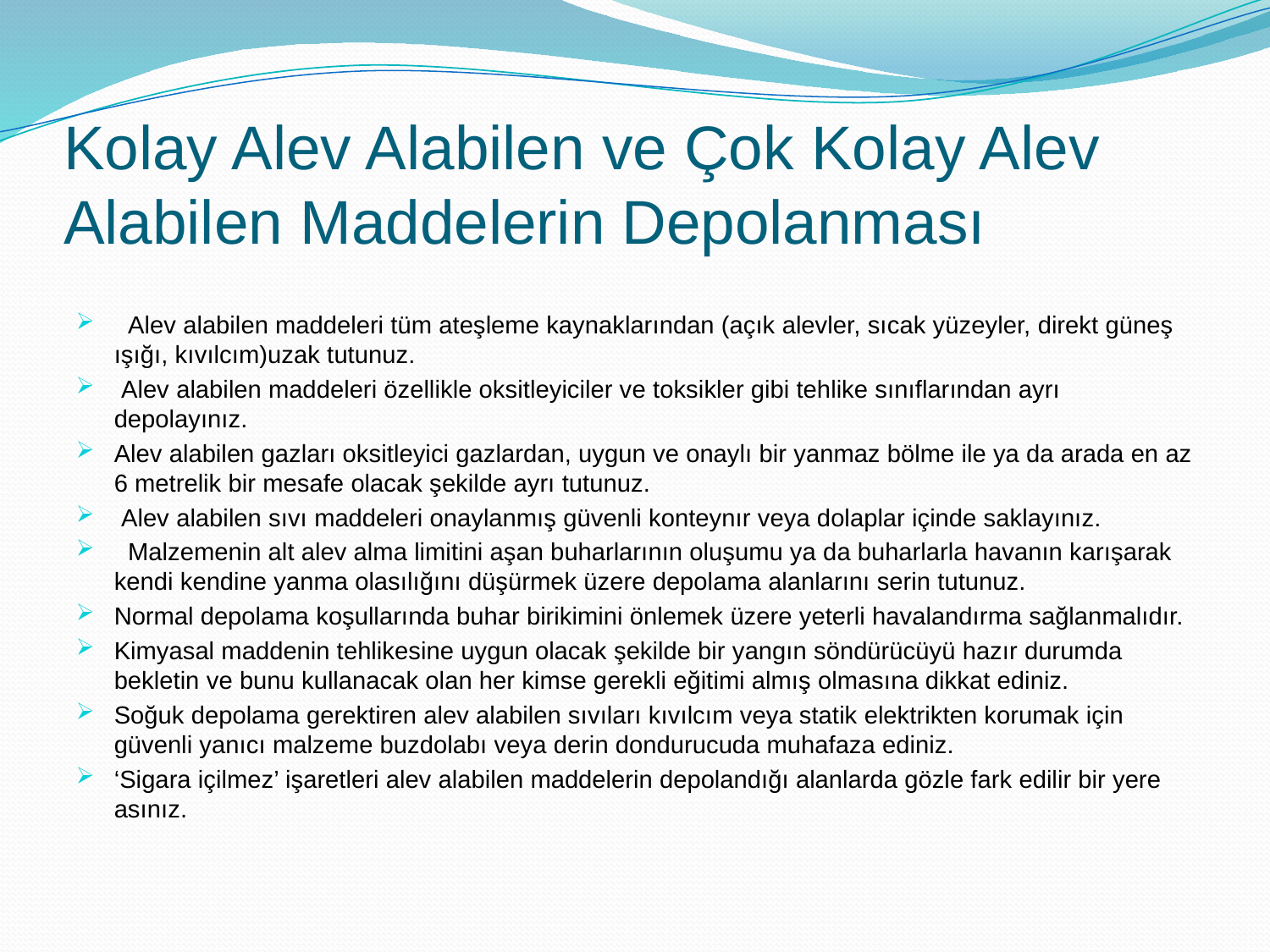

# Kolay Alev Alabilen ve Çok Kolay Alev Alabilen Maddelerin Depolanması

  Alev alabilen maddeleri tüm ateşleme kaynaklarından (açık alevler, sıcak yüzeyler, direkt güneş ışığı, kıvılcım)uzak tutunuz.
 Alev alabilen maddeleri özellikle oksitleyiciler ve toksikler gibi tehlike sınıflarından ayrı depolayınız.
Alev alabilen gazları oksitleyici gazlardan, uygun ve onaylı bir yanmaz bölme ile ya da arada en az 6 metrelik bir mesafe olacak şekilde ayrı tutunuz.
 Alev alabilen sıvı maddeleri onaylanmış güvenli konteynır veya dolaplar içinde saklayınız.
  Malzemenin alt alev alma limitini aşan buharlarının oluşumu ya da buharlarla havanın karışarak kendi kendine yanma olasılığını düşürmek üzere depolama alanlarını serin tutunuz.
Normal depolama koşullarında buhar birikimini önlemek üzere yeterli havalandırma sağlanmalıdır.
Kimyasal maddenin tehlikesine uygun olacak şekilde bir yangın söndürücüyü hazır durumda bekletin ve bunu kullanacak olan her kimse gerekli eğitimi almış olmasına dikkat ediniz.
Soğuk depolama gerektiren alev alabilen sıvıları kıvılcım veya statik elektrikten korumak için güvenli yanıcı malzeme buzdolabı veya derin dondurucuda muhafaza ediniz.
‘Sigara içilmez’ işaretleri alev alabilen maddelerin depolandığı alanlarda gözle fark edilir bir yere asınız.